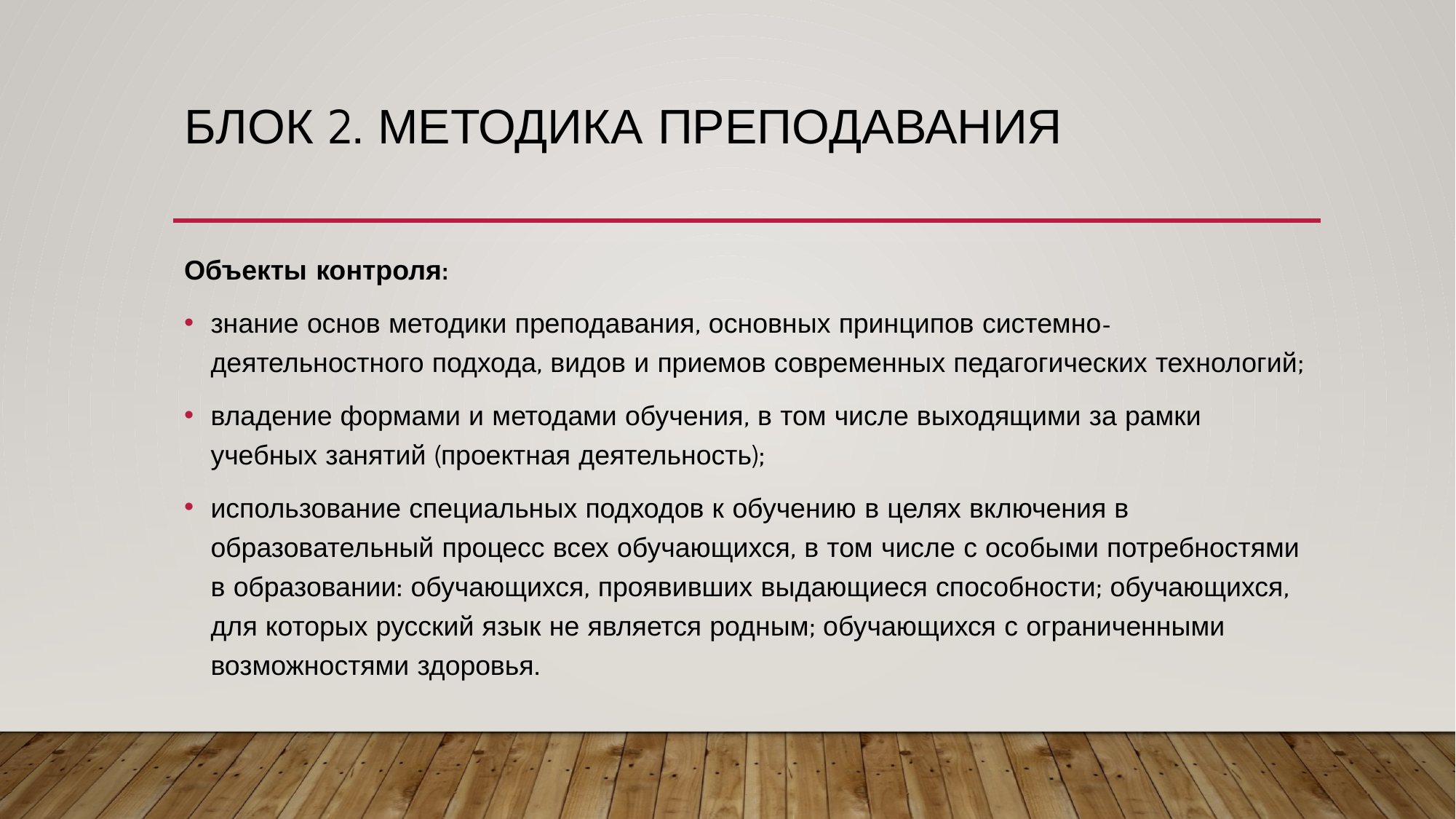

# Блок 2. Методика преподавания
Объекты контроля:
знание основ методики преподавания, основных принципов системно-деятельностного подхода, видов и приемов современных педагогических технологий;
владение формами и методами обучения, в том числе выходящими за рамки учебных занятий (проектная деятельность);
использование специальных подходов к обучению в целях включения в образовательный процесс всех обучающихся, в том числе с особыми потребностями в образовании: обучающихся, проявивших выдающиеся способности; обучающихся, для которых русский язык не является родным; обучающихся с ограниченными возможностями здоровья.